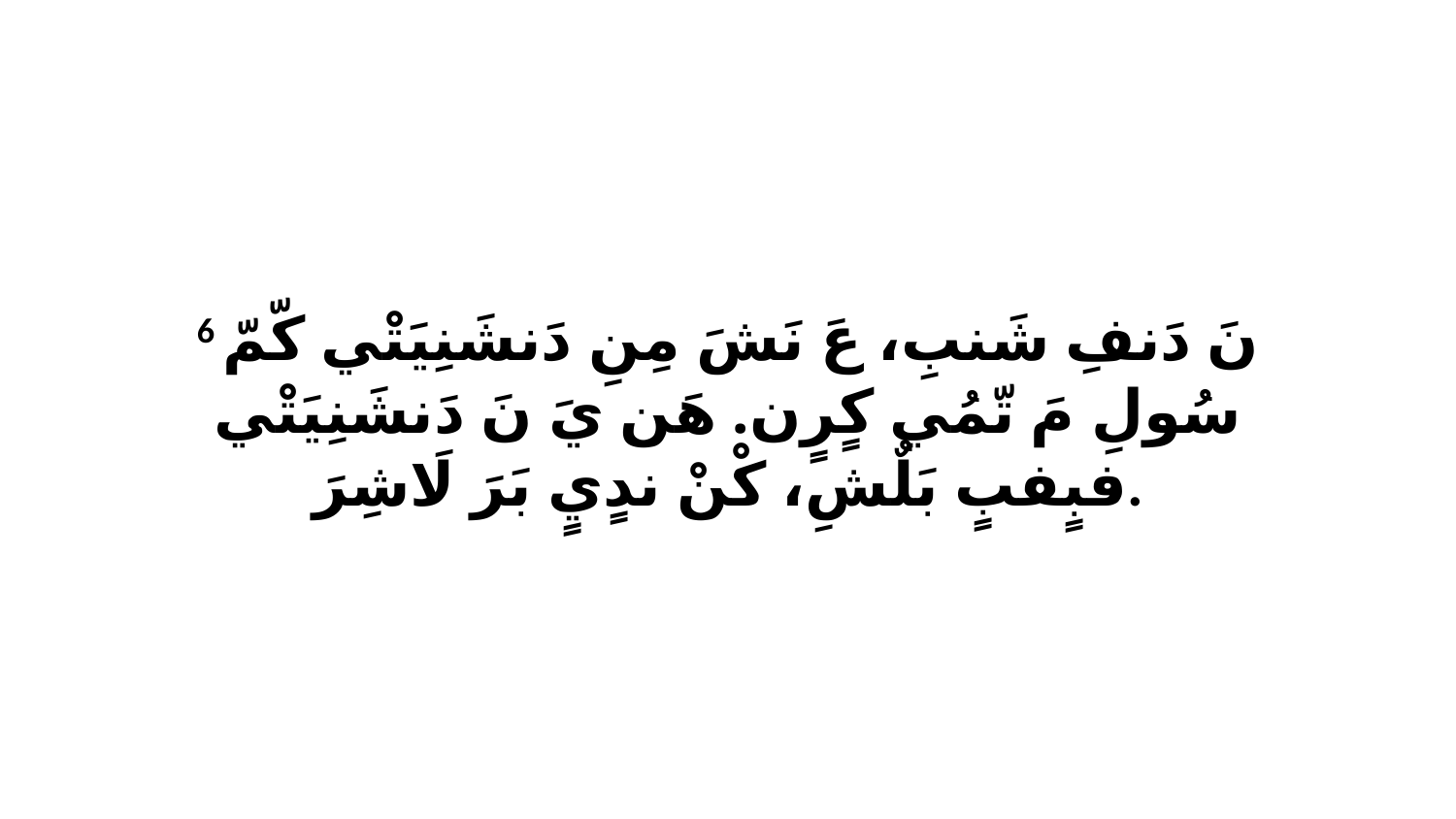

6 نَ دَنفِ شَنبِ، عَ نَشَ مِنِ دَنشَنِيَتْي كّمّ سُولِ مَ تّمُي كٍرٍن. هَن يَ نَ دَنشَنِيَتْي فبٍفبٍ بَلٌشِ، كْنْ ندٍيٍ بَرَ لَاشِرَ.